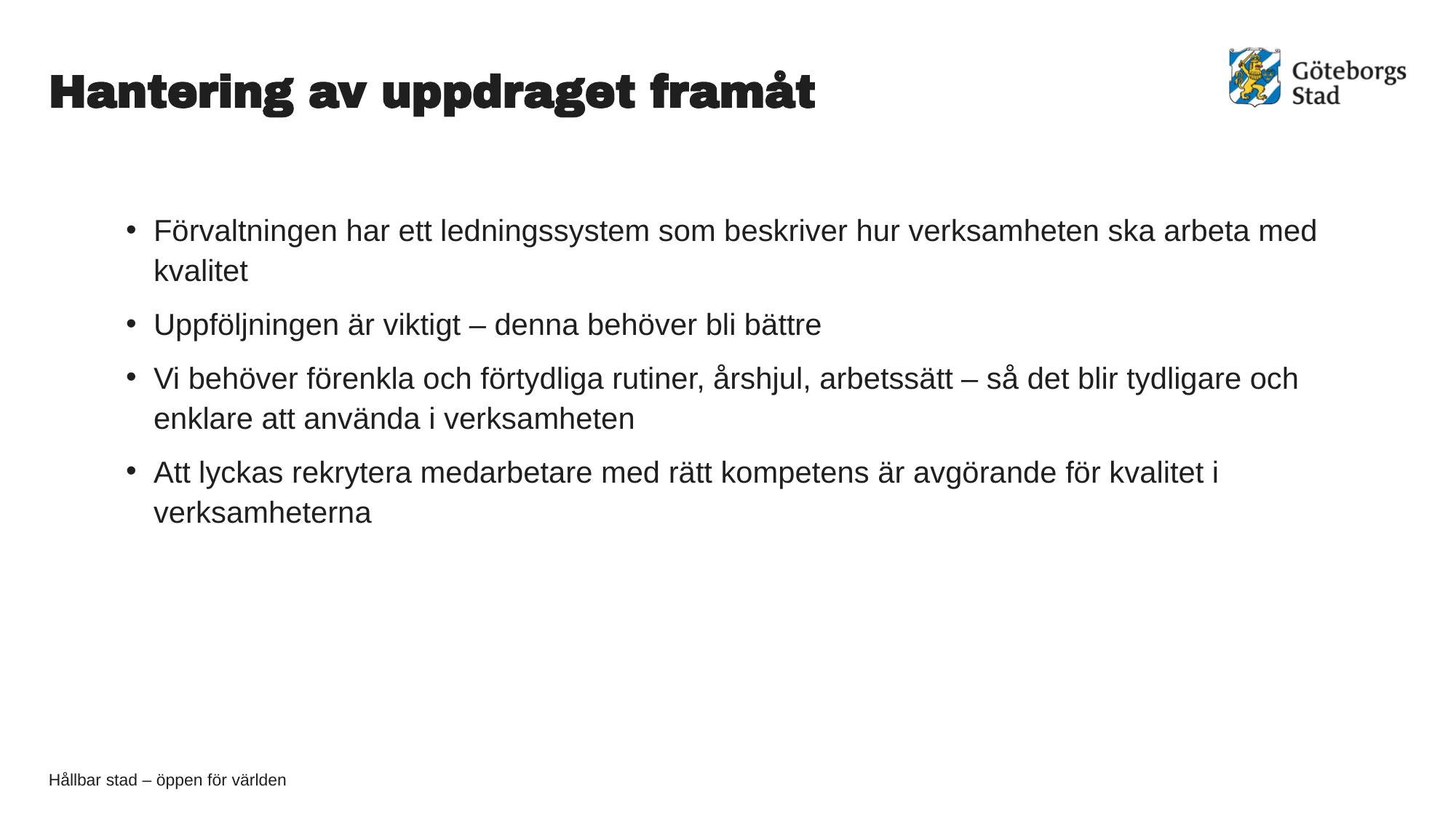

# Hantering av uppdraget framåt
Förvaltningen har ett ledningssystem som beskriver hur verksamheten ska arbeta med kvalitet
Uppföljningen är viktigt – denna behöver bli bättre
Vi behöver förenkla och förtydliga rutiner, årshjul, arbetssätt – så det blir tydligare och enklare att använda i verksamheten
Att lyckas rekrytera medarbetare med rätt kompetens är avgörande för kvalitet i verksamheterna